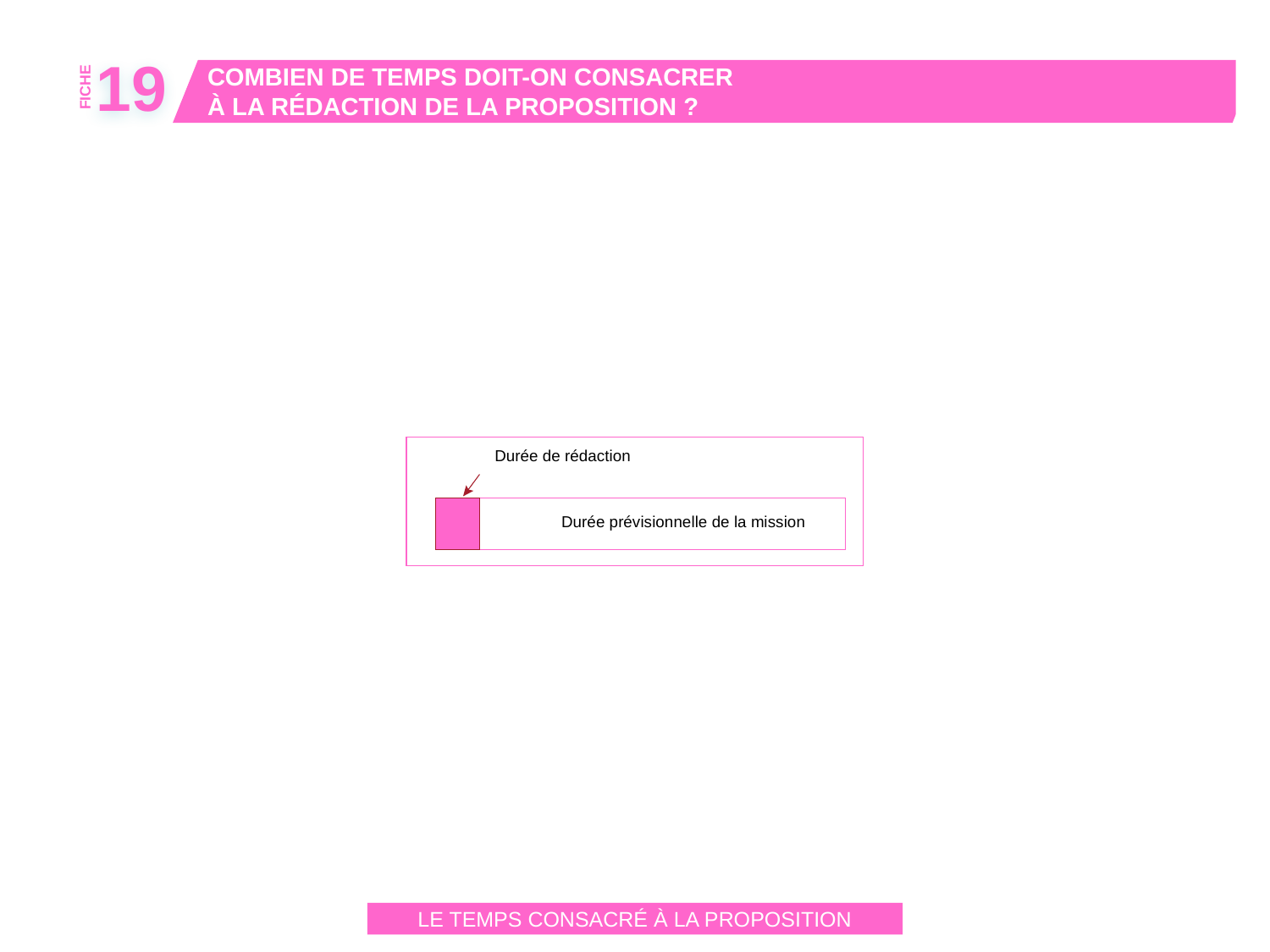

19

COMBIEN DE TEMPS DOIT-ON CONSACRER
À LA RÉDACTION DE LA PROPOSITION ?
FICHE

Durée de rédaction

Durée prévisionnelle de la mission
LE TEMPS CONSACRÉ À LA PROPOSITION